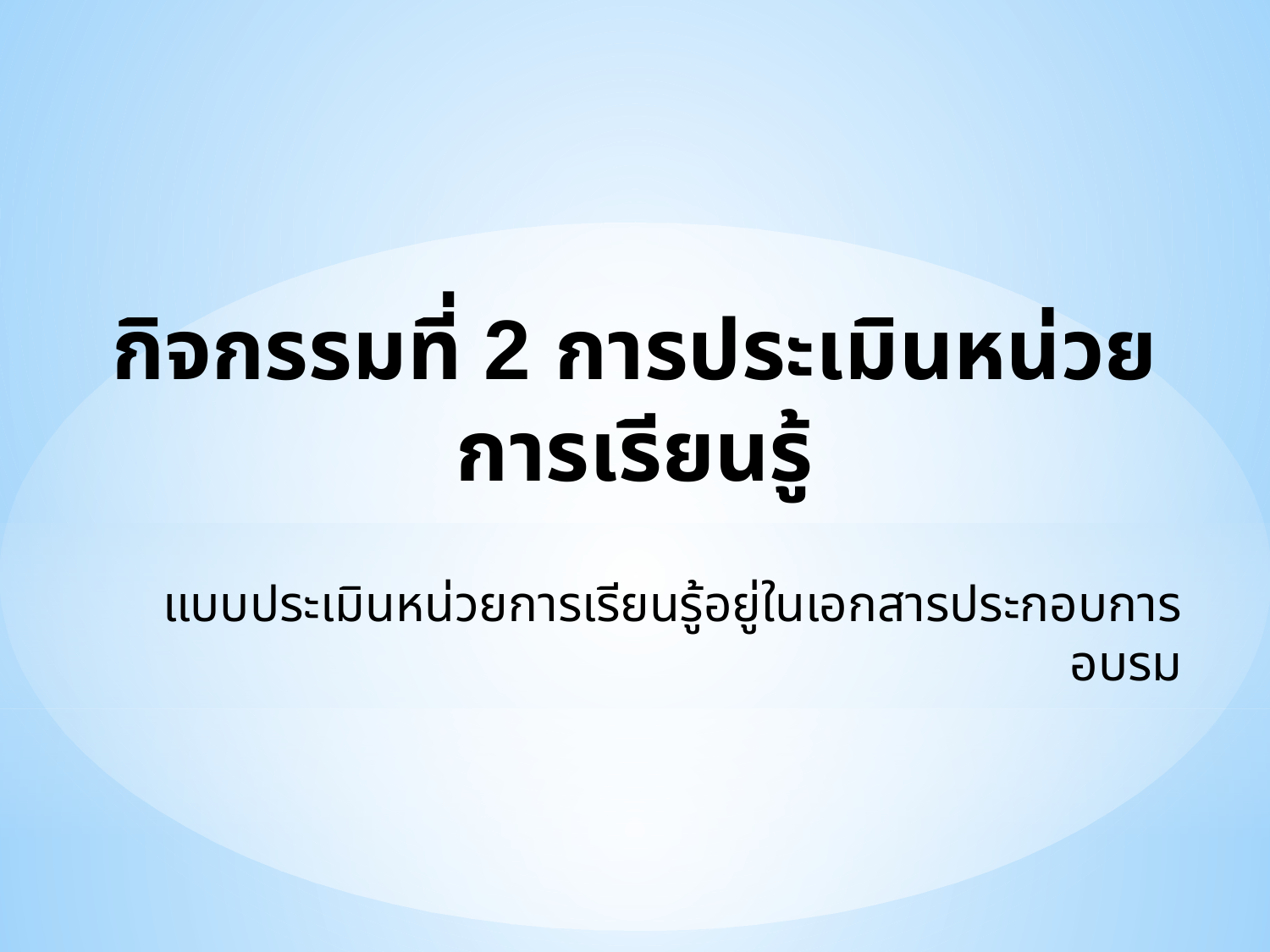

กิจกรรมที่ 2 การประเมินหน่วยการเรียนรู้
แบบประเมินหน่วยการเรียนรู้อยู่ในเอกสารประกอบการอบรม